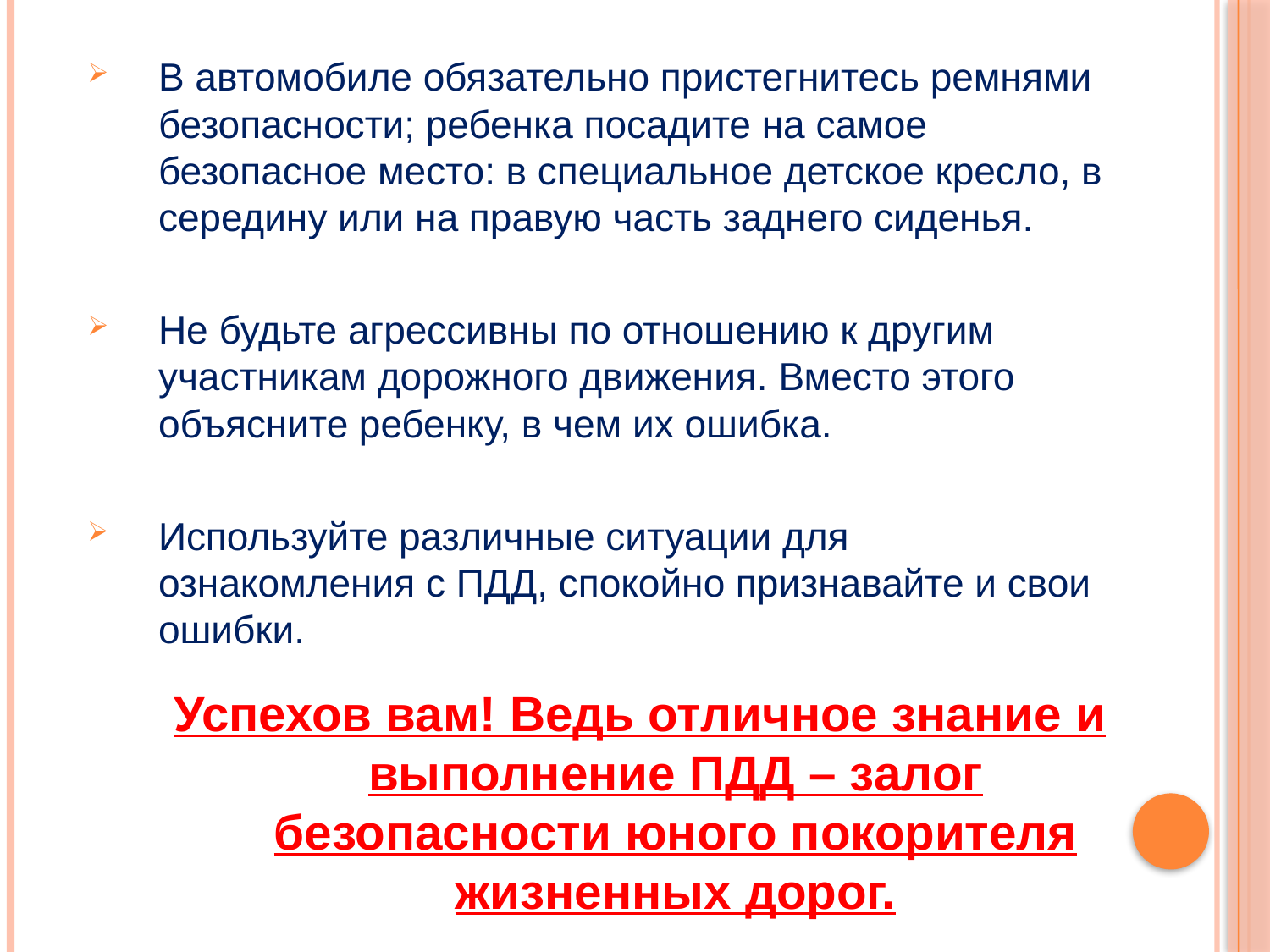

В автомобиле обязательно пристегнитесь ремнями безопасности; ребенка посадите на самое безопасное место: в специальное детское кресло, в середину или на правую часть заднего сиденья.

Не будьте агрессивны по отношению к другим участникам дорожного движения. Вместо этого объясните ребенку, в чем их ошибка.

Используйте различные ситуации для ознакомления с ПДД, спокойно признавайте и свои ошибки.

Успехов вам! Ведь отличное знание и выполнение ПДД – залог безопасности юного покорителя жизненных дорог.